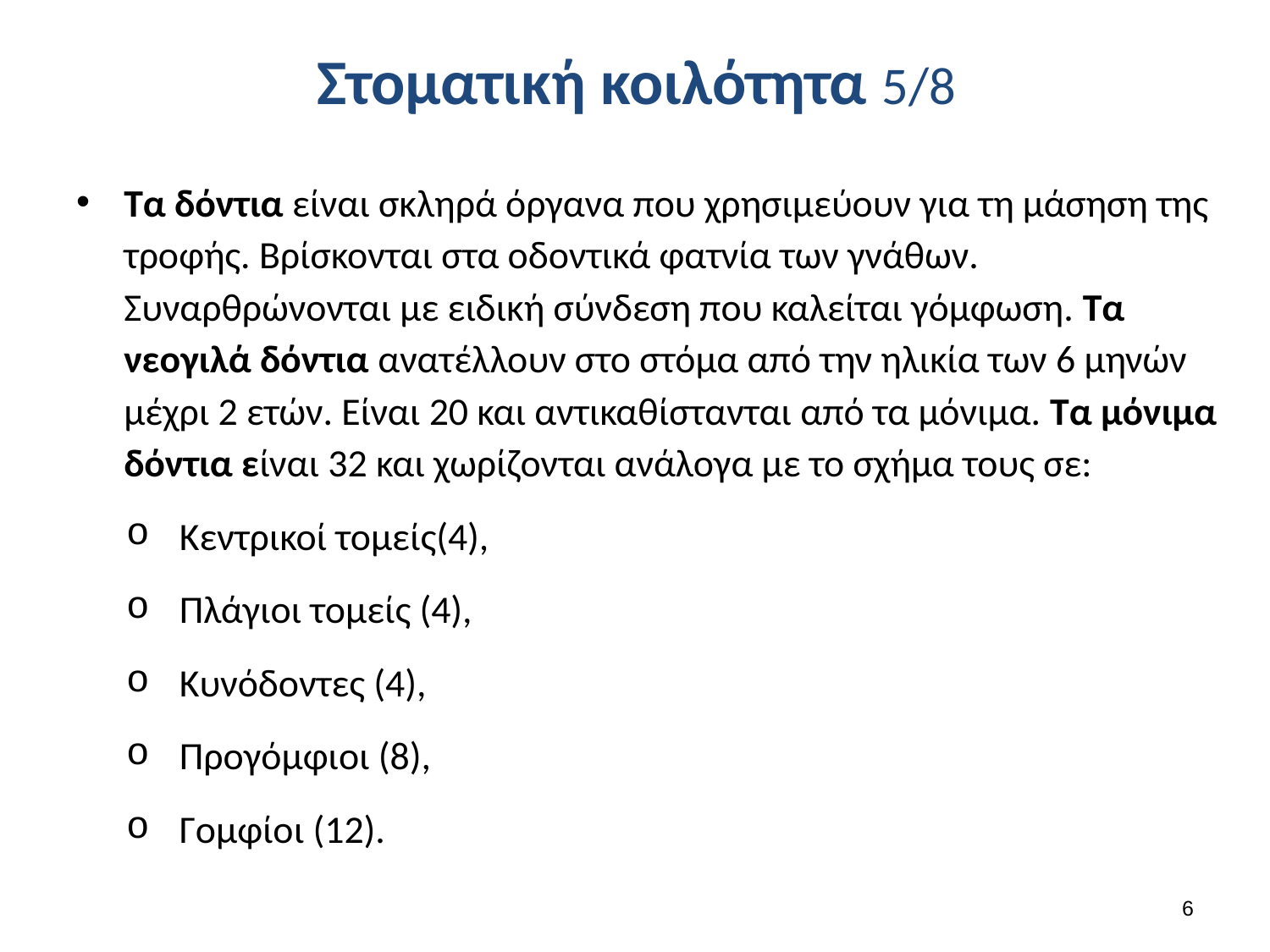

# Στοματική κοιλότητα 5/8
Τα δόντια είναι σκληρά όργανα που χρησιμεύουν για τη μάσηση της τροφής. Βρίσκονται στα οδοντικά φατνία των γνάθων. Συναρθρώνονται με ειδική σύνδεση που καλείται γόμφωση. Τα νεογιλά δόντια ανατέλλουν στο στόμα από την ηλικία των 6 μηνών μέχρι 2 ετών. Είναι 20 και αντικαθίστανται από τα μόνιμα. Τα μόνιμα δόντια είναι 32 και χωρίζονται ανάλογα με το σχήμα τους σε:
Κεντρικοί τομείς(4),
Πλάγιοι τομείς (4),
Κυνόδοντες (4),
Προγόμφιοι (8),
Γομφίοι (12).

6